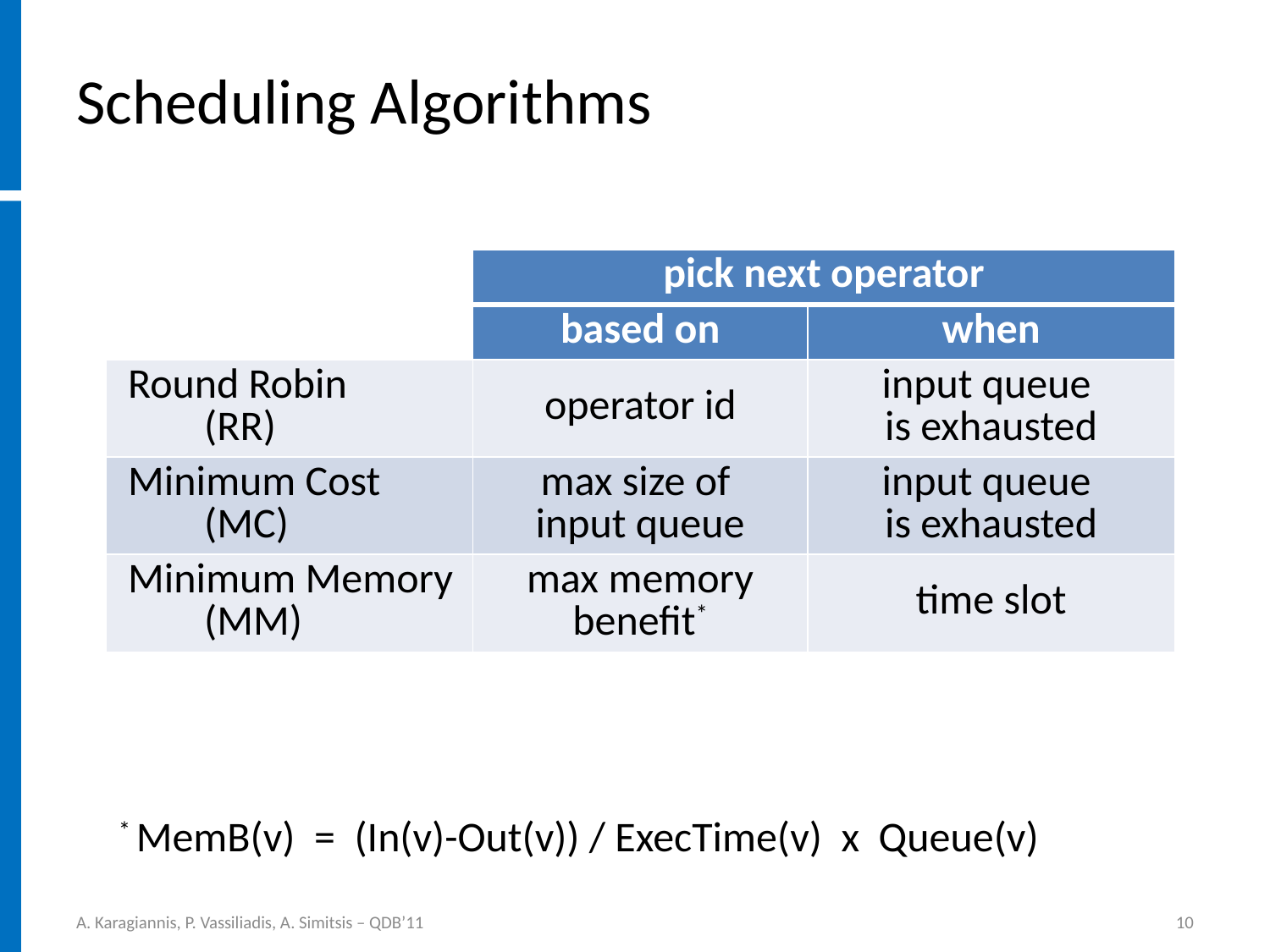

# Scheduling Algorithms
|  | pick next operator |  |
| --- | --- | --- |
|  | based on | when |
| Round Robin (RR) | operator id | input queue is exhausted |
| Minimum Cost (MC) | max size of input queue | input queue is exhausted |
| Minimum Memory (MM) | max memory benefit\* | time slot |
* MemB(v)  =  (In(v)-Out(v)) / ExecTime(v)  x  Queue(v)
A. Karagiannis, P. Vassiliadis, A. Simitsis – QDB’11
10